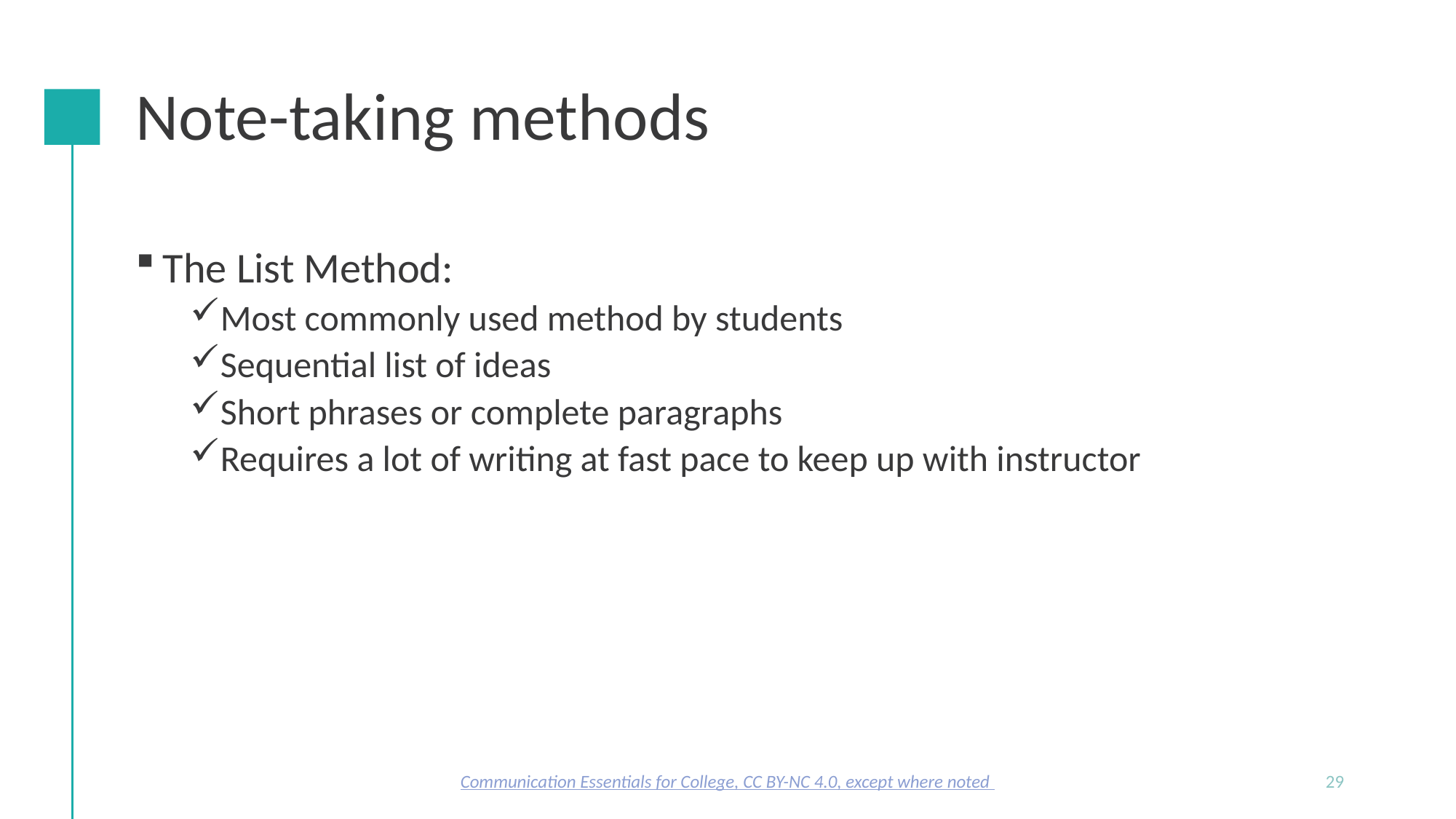

# Note-taking methods
The List Method:
Most commonly used method by students
Sequential list of ideas
Short phrases or complete paragraphs
Requires a lot of writing at fast pace to keep up with instructor

Communication Essentials for College, CC BY-NC 4.0, except where noted
29